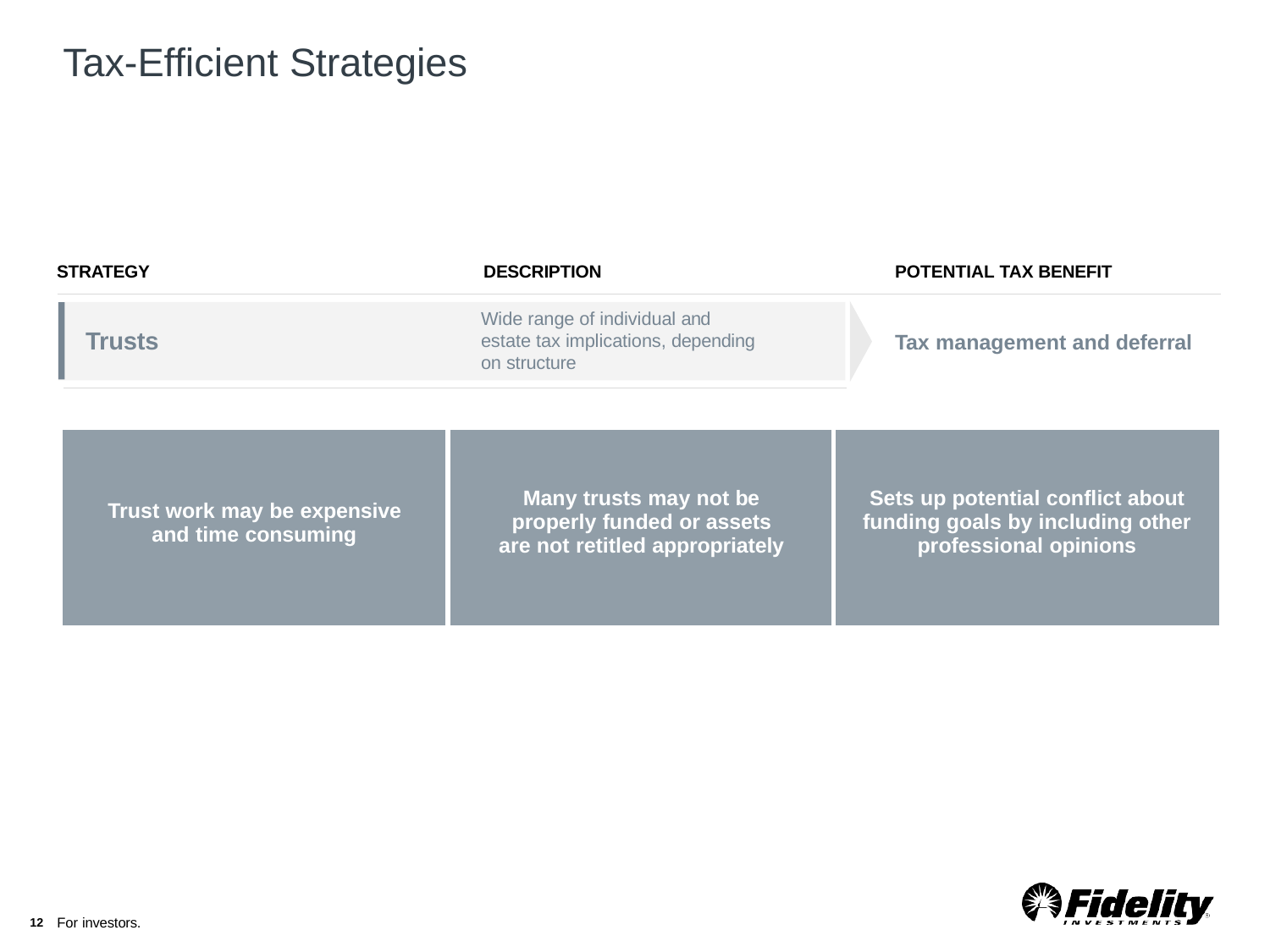

# Tax-Efficient Strategies
STRATEGY
DESCRIPTION
POTENTIAL TAX BENEFIT

Wide range of individual and estate tax implications, depending on structure
Trusts
Tax management and deferral
| Trust work may be expensive and time consuming | Many trusts may not be properly funded or assets are not retitled appropriately | Sets up potential conflict about funding goals by including other professional opinions |
| --- | --- | --- |
12 For investors.